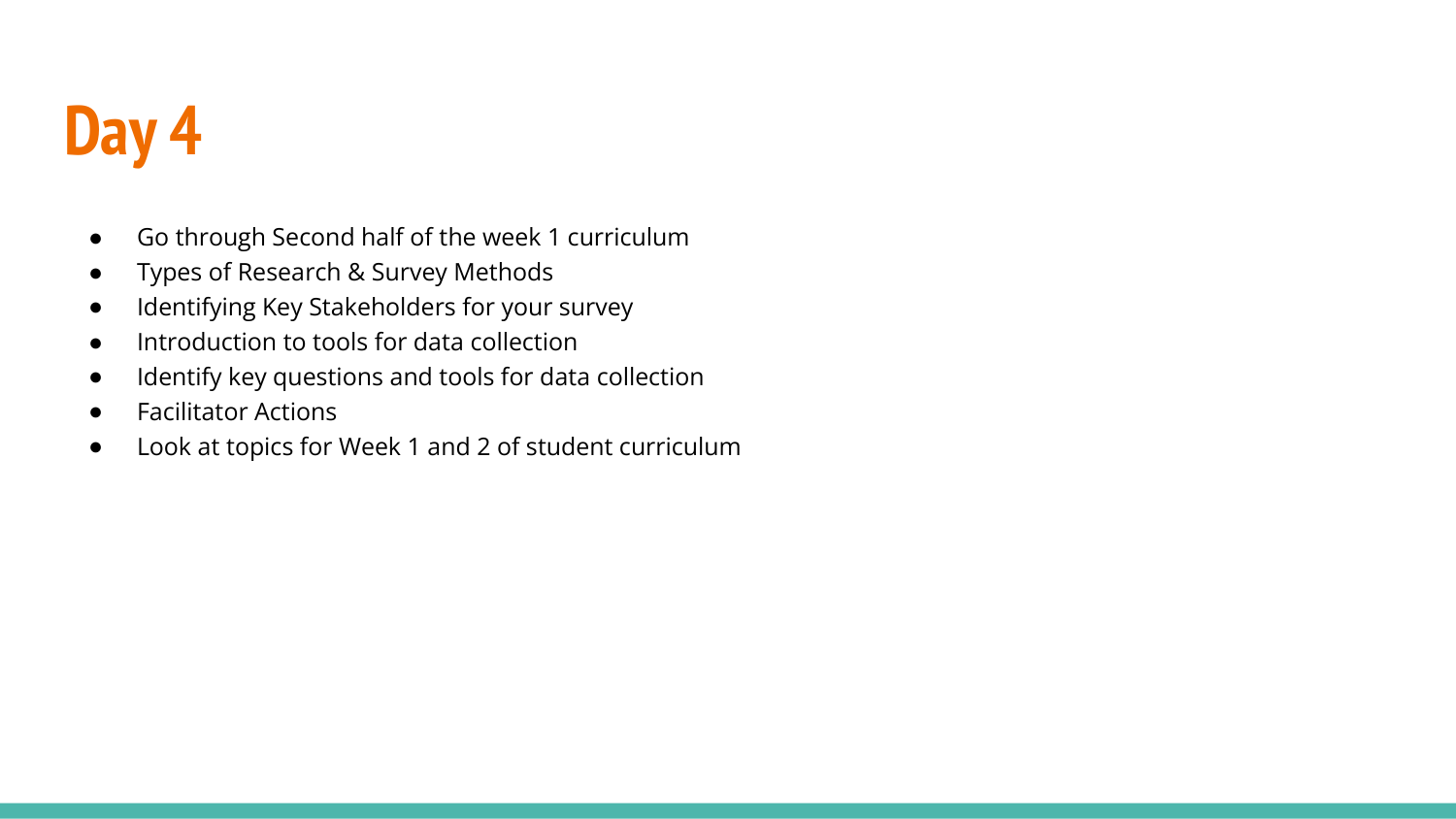

# Day 4
Go through Second half of the week 1 curriculum
Types of Research & Survey Methods
Identifying Key Stakeholders for your survey
Introduction to tools for data collection
Identify key questions and tools for data collection
Facilitator Actions
Look at topics for Week 1 and 2 of student curriculum